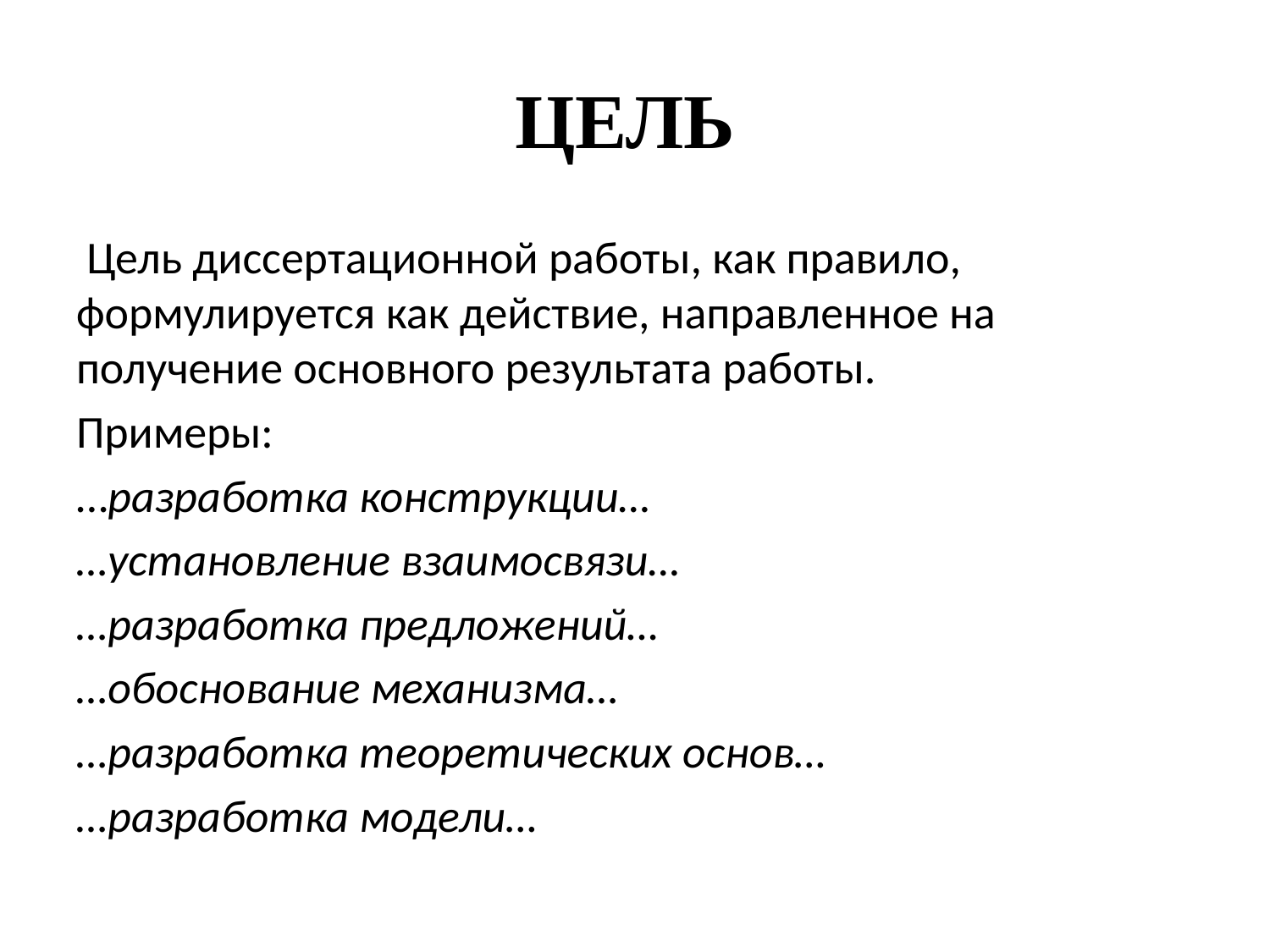

# ЦЕЛЬ
 Цель диссертационной работы, как правило, формулируется как действие, направленное на получение основного результата работы.
Примеры:
…разработка конструкции…
…установление взаимосвязи…
…разработка предложений…
…обоснование механизма…
…разработка теоретических основ…
…разработка модели…